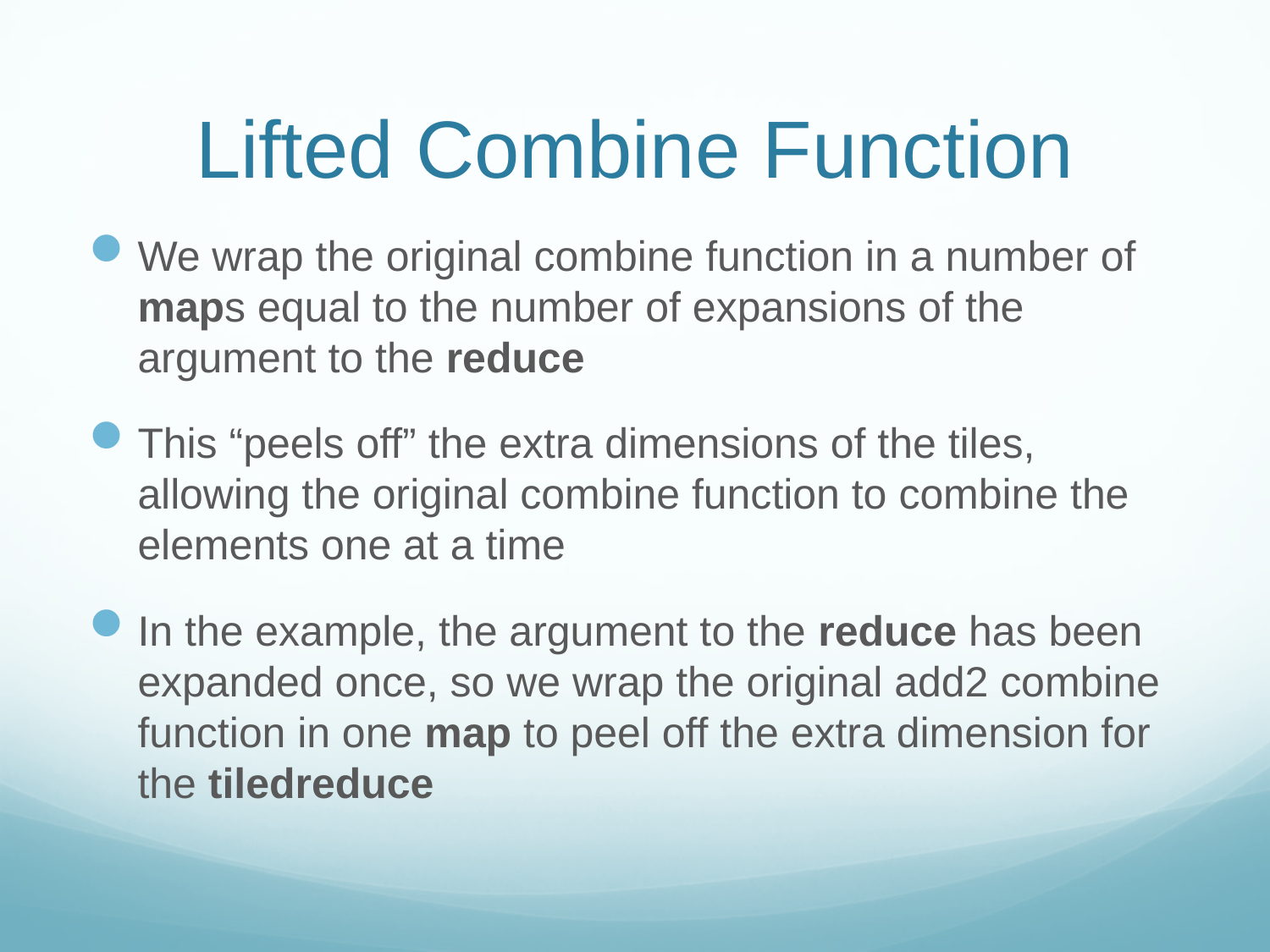

# Lifted Combine Function
We wrap the original combine function in a number of maps equal to the number of expansions of the argument to the reduce
This “peels off” the extra dimensions of the tiles, allowing the original combine function to combine the elements one at a time
In the example, the argument to the reduce has been expanded once, so we wrap the original add2 combine function in one map to peel off the extra dimension for the tiledreduce